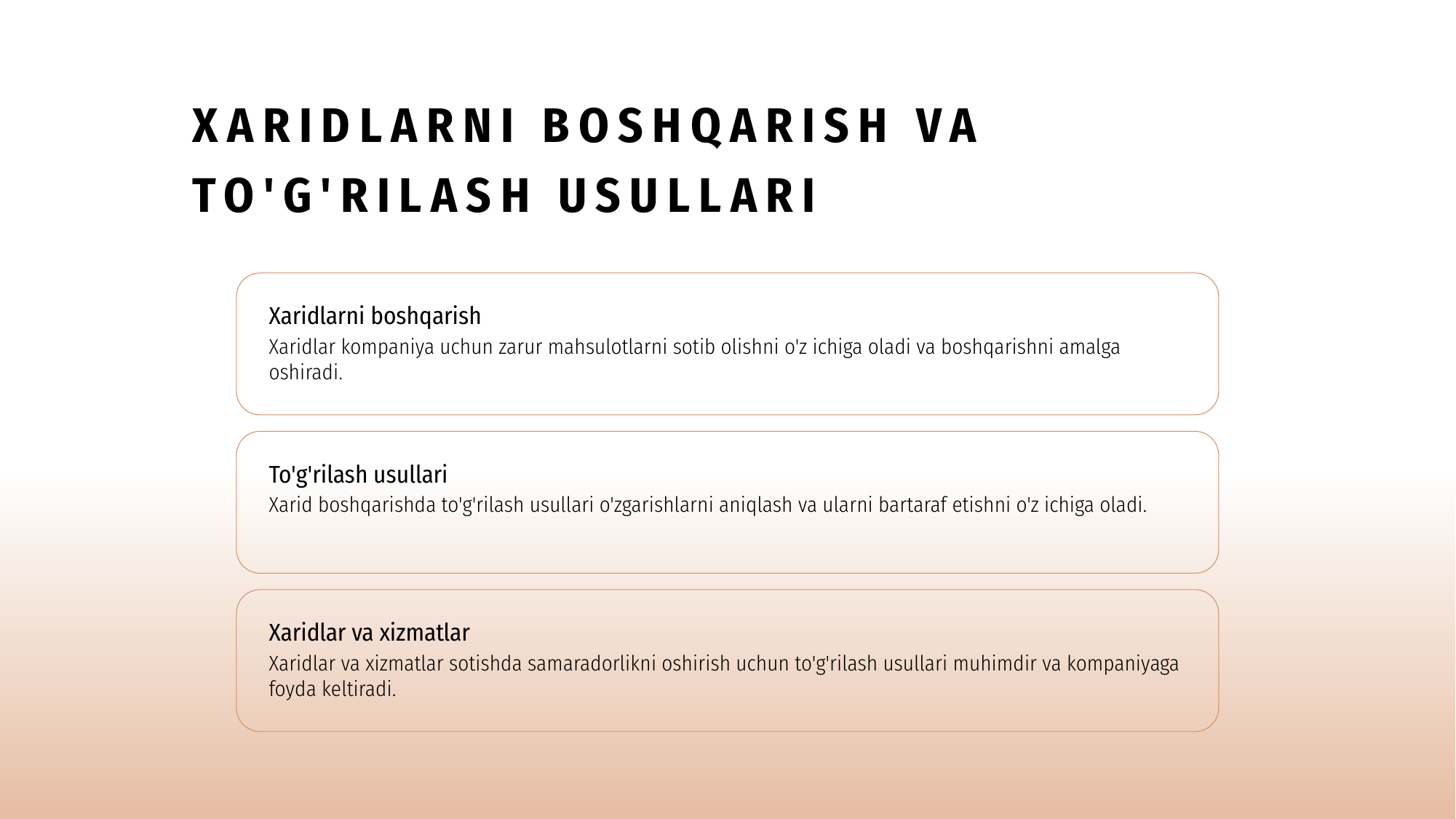

# Xaridlarni boshqarish va to'g'rilash usullari

Xaridlarni boshqarish
Xaridlar kompaniya uchun zarur mahsulotlarni sotib olishni o'z ichiga oladi va boshqarishni amalga oshiradi.

To'g'rilash usullari
Xarid boshqarishda to'g'rilash usullari o'zgarishlarni aniqlash va ularni bartaraf etishni o'z ichiga oladi.

Xaridlar va xizmatlar
Xaridlar va xizmatlar sotishda samaradorlikni oshirish uchun to'g'rilash usullari muhimdir va kompaniyaga foyda keltiradi.